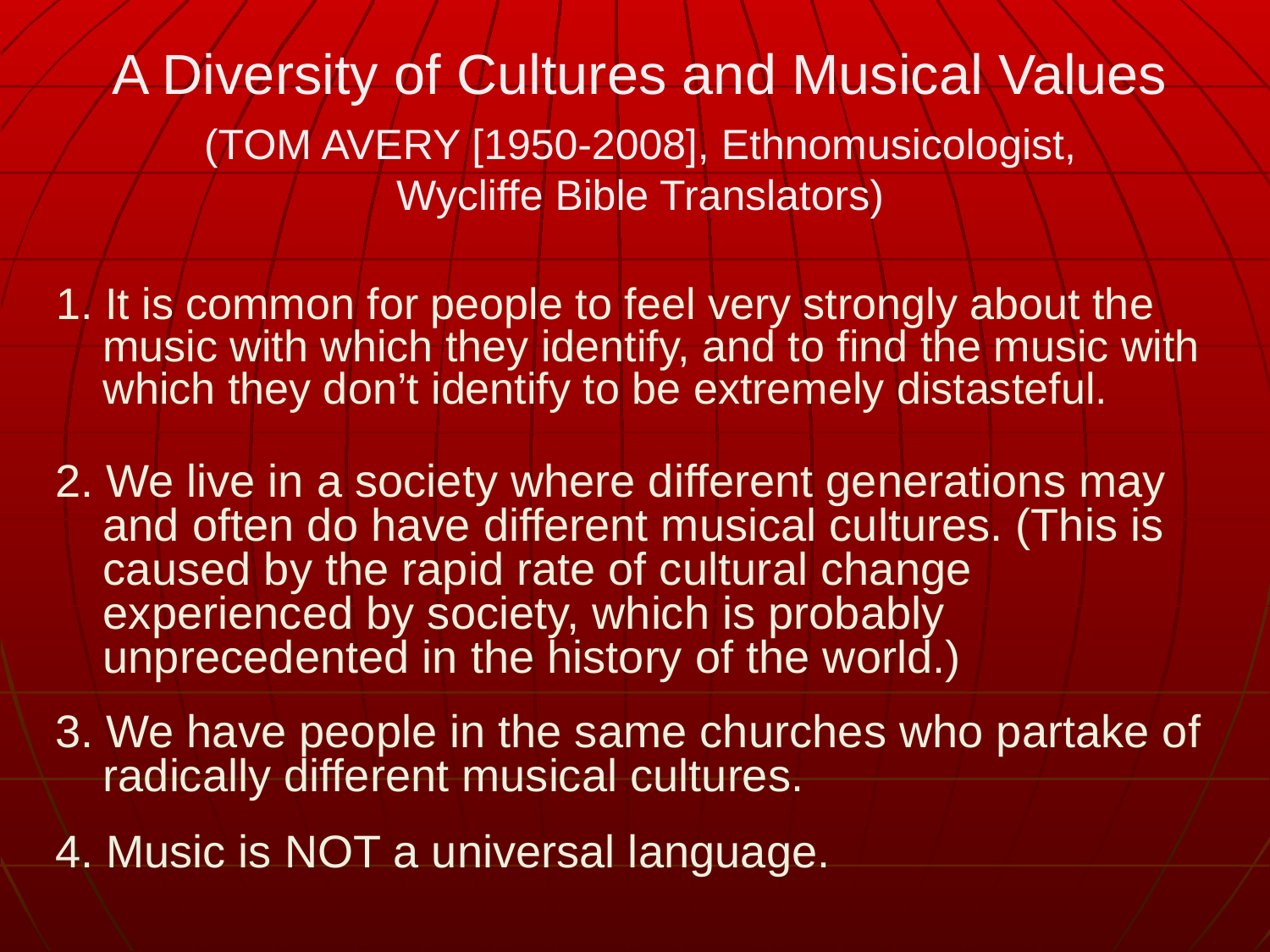

A Diversity of Cultures and Musical Values
(TOM AVERY [1950-2008], Ethnomusicologist,
Wycliffe Bible Translators)

1. It is common for people to feel very strongly about the music with which they identify, and to find the music with which they don’t identify to be extremely distasteful.
2. We live in a society where different generations may and often do have different musical cultures. (This is caused by the rapid rate of cultural change experienced by society, which is probably unprecedented in the history of the world.)

3. We have people in the same churches who partake of radically different musical cultures.

4. Music is NOT a universal language.